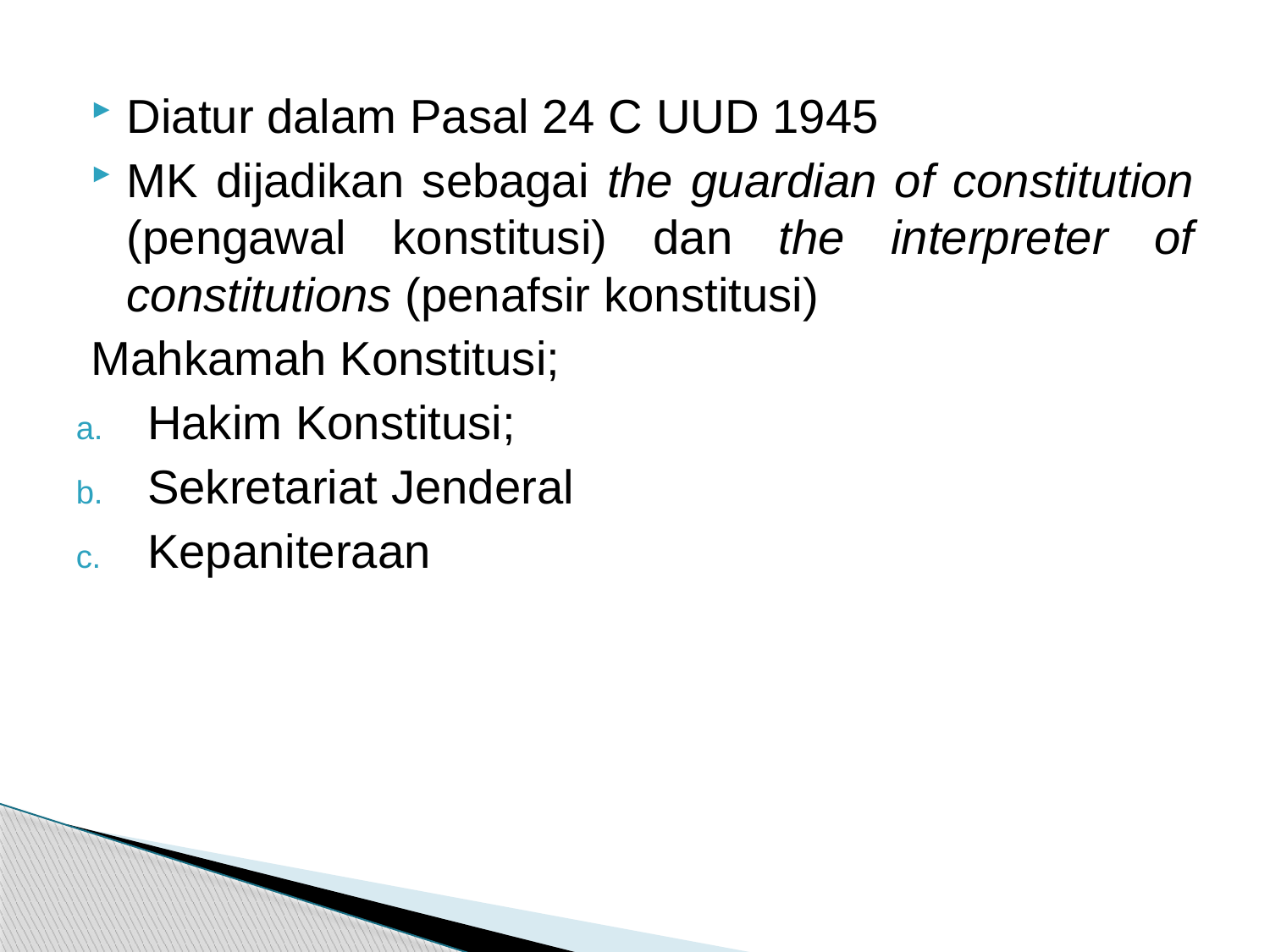

Diatur dalam Pasal 24 C UUD 1945
MK dijadikan sebagai the guardian of constitution (pengawal konstitusi) dan the interpreter of constitutions (penafsir konstitusi)
Mahkamah Konstitusi;
Hakim Konstitusi;
Sekretariat Jenderal
Kepaniteraan